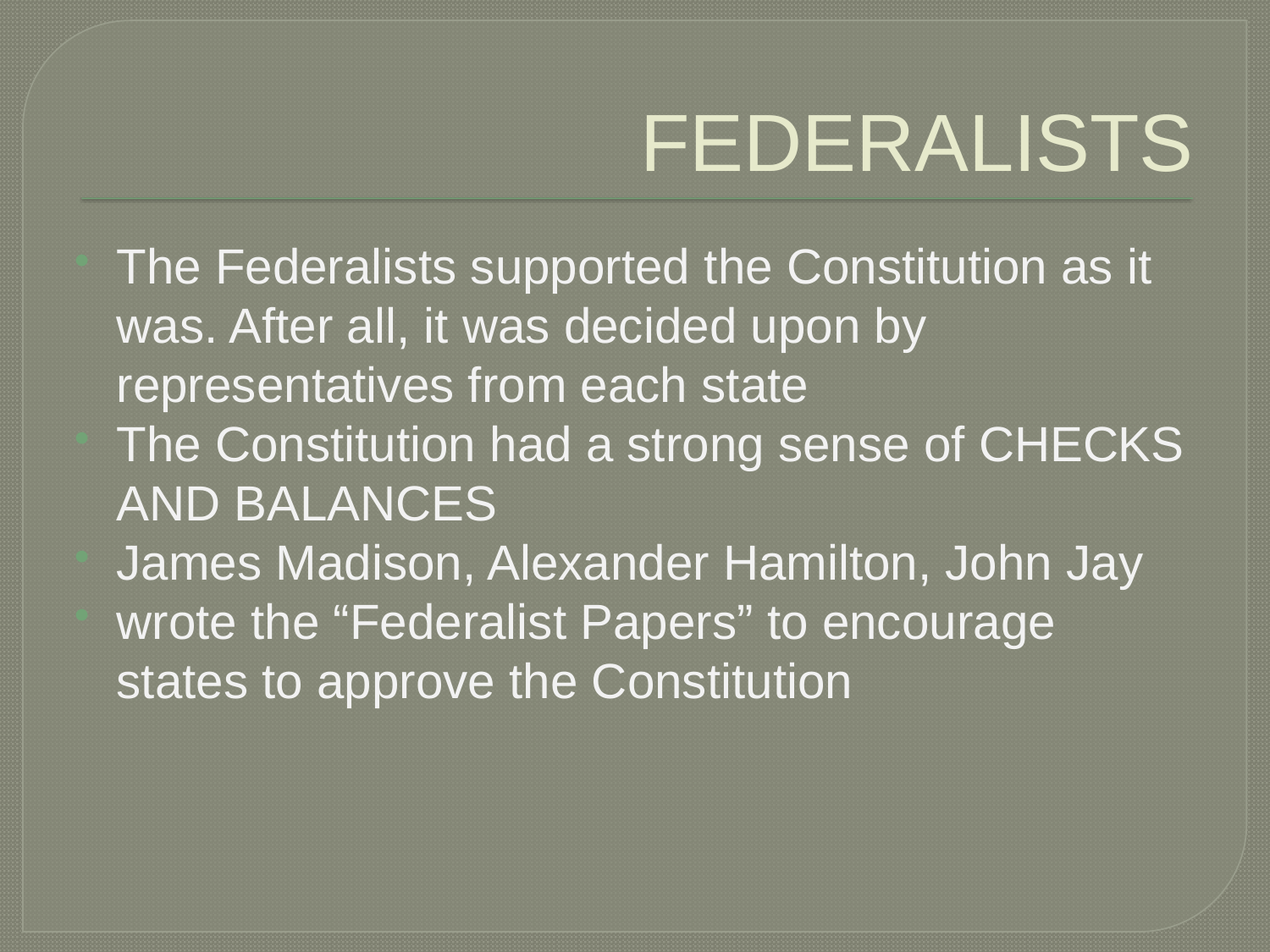

# FEDERALISTS
The Federalists supported the Constitution as it was. After all, it was decided upon by representatives from each state
The Constitution had a strong sense of CHECKS AND BALANCES
James Madison, Alexander Hamilton, John Jay
wrote the “Federalist Papers” to encourage states to approve the Constitution